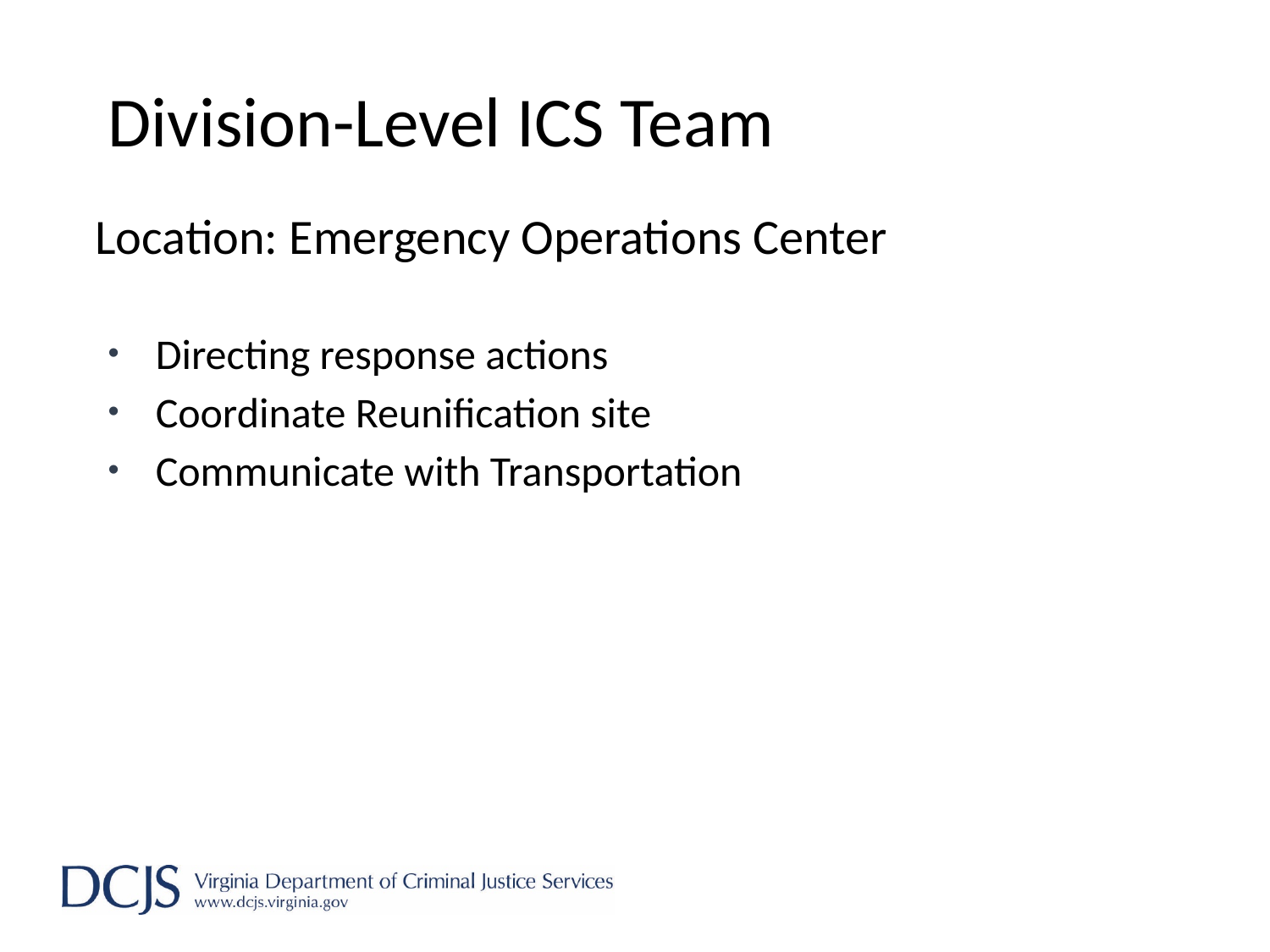

# Division-Level ICS Team
Location: Emergency Operations Center
Directing response actions
Coordinate Reunification site
Communicate with Transportation